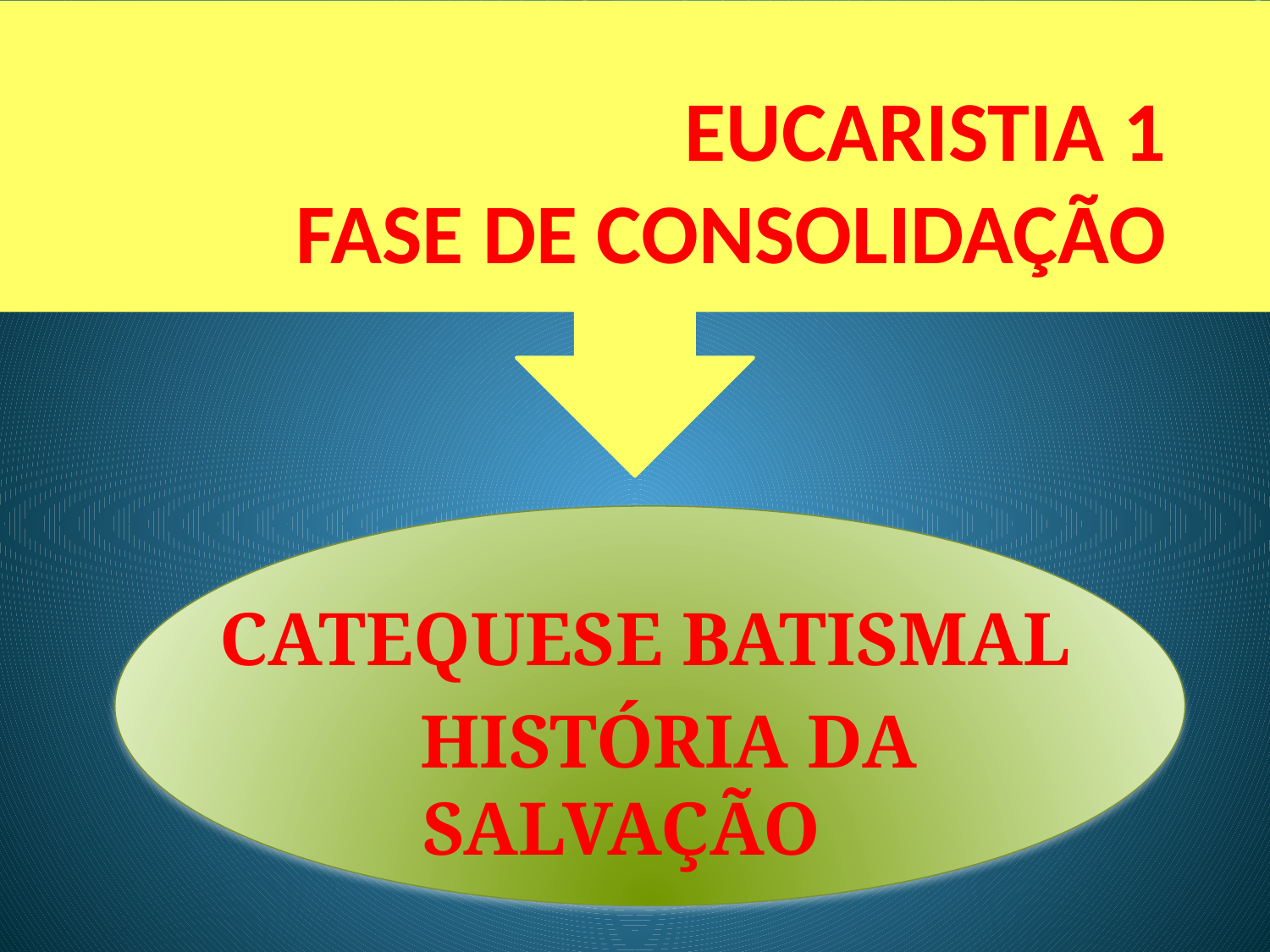

# EUCARISTIA 1 FASE DE CONSOLIDAÇÃO

CATEQUESE BATISMAL
            HISTÓRIA DA       		SALVAÇÃO